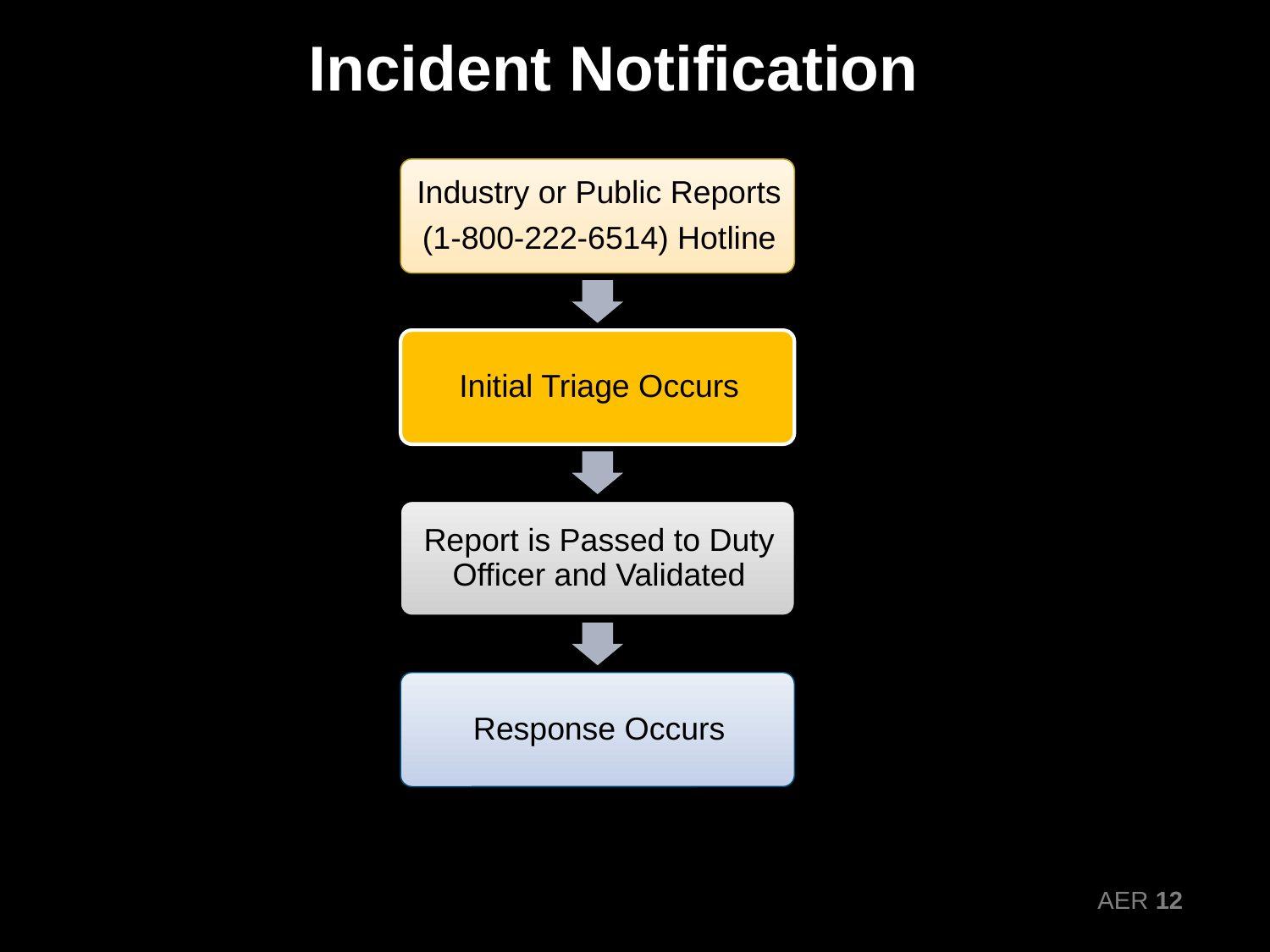

Incident Notification
Industry or Public Reports
(1-800-222-6514) Hotline

Initial Triage Occurs

Report is Passed to Duty Officer and Validated

Response Occurs
AER 12